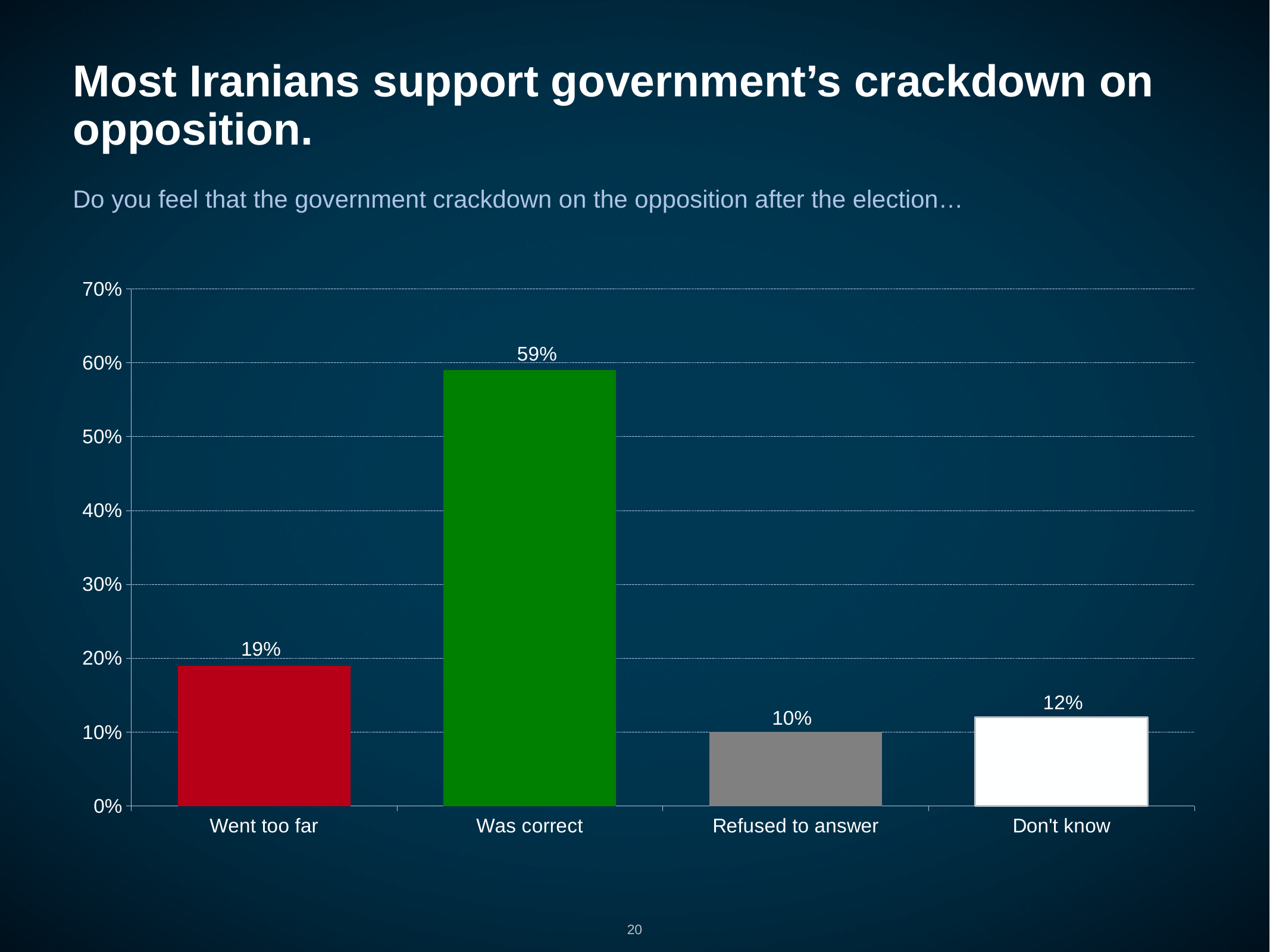

# Most Iranians support government’s crackdown on opposition.
Do you feel that the government crackdown on the opposition after the election…

### Chart

| Category | East |
|---|---|
| Went too far | 0.19 |
| Was correct | 0.59 |
| Refused to answer | 0.1 |
| Don't know | 0.12 |